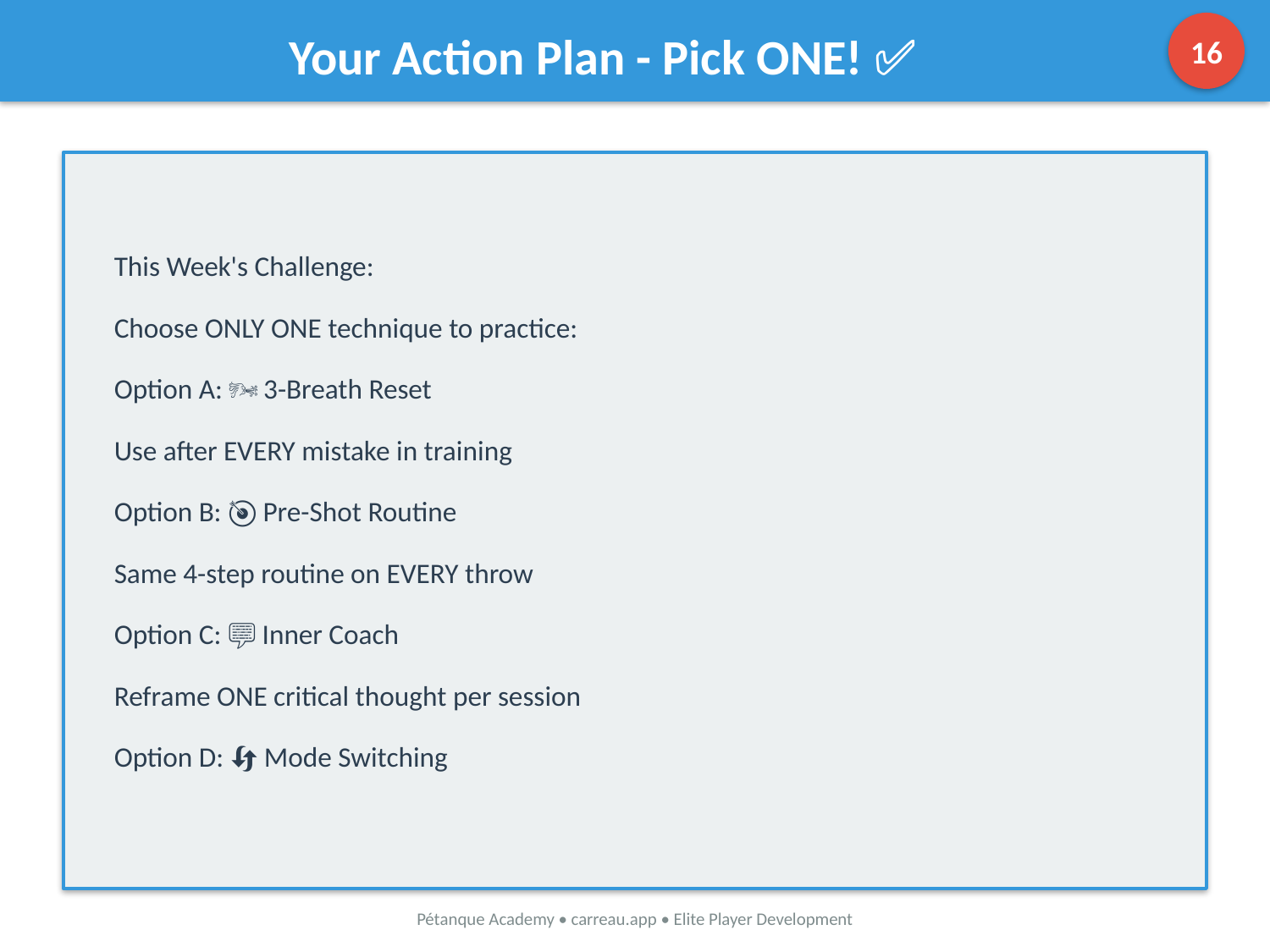

16
Your Action Plan - Pick ONE! ✅

This Week's Challenge:
Choose ONLY ONE technique to practice:
Option A: 🌬️ 3-Breath Reset
Use after EVERY mistake in training
Option B: 🎯 Pre-Shot Routine
Same 4-step routine on EVERY throw
Option C: 💬 Inner Coach
Reframe ONE critical thought per session
Option D: 🔄 Mode Switching
Pétanque Academy • carreau.app • Elite Player Development